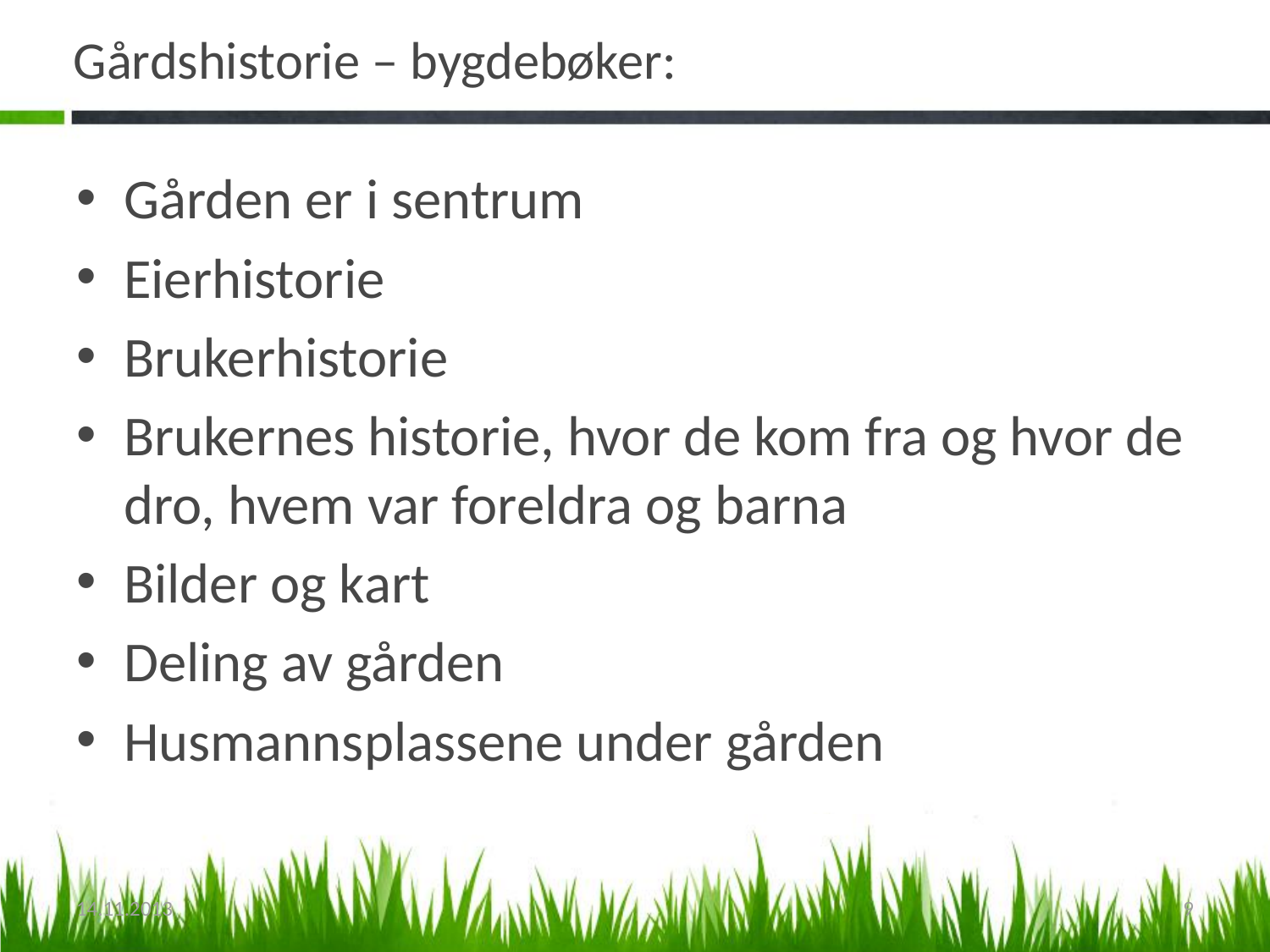

# Gårdshistorie – bygdebøker:
Gården er i sentrum
Eierhistorie
Brukerhistorie
Brukernes historie, hvor de kom fra og hvor de dro, hvem var foreldra og barna
Bilder og kart
Deling av gården
Husmannsplassene under gården

14.11.2013
9